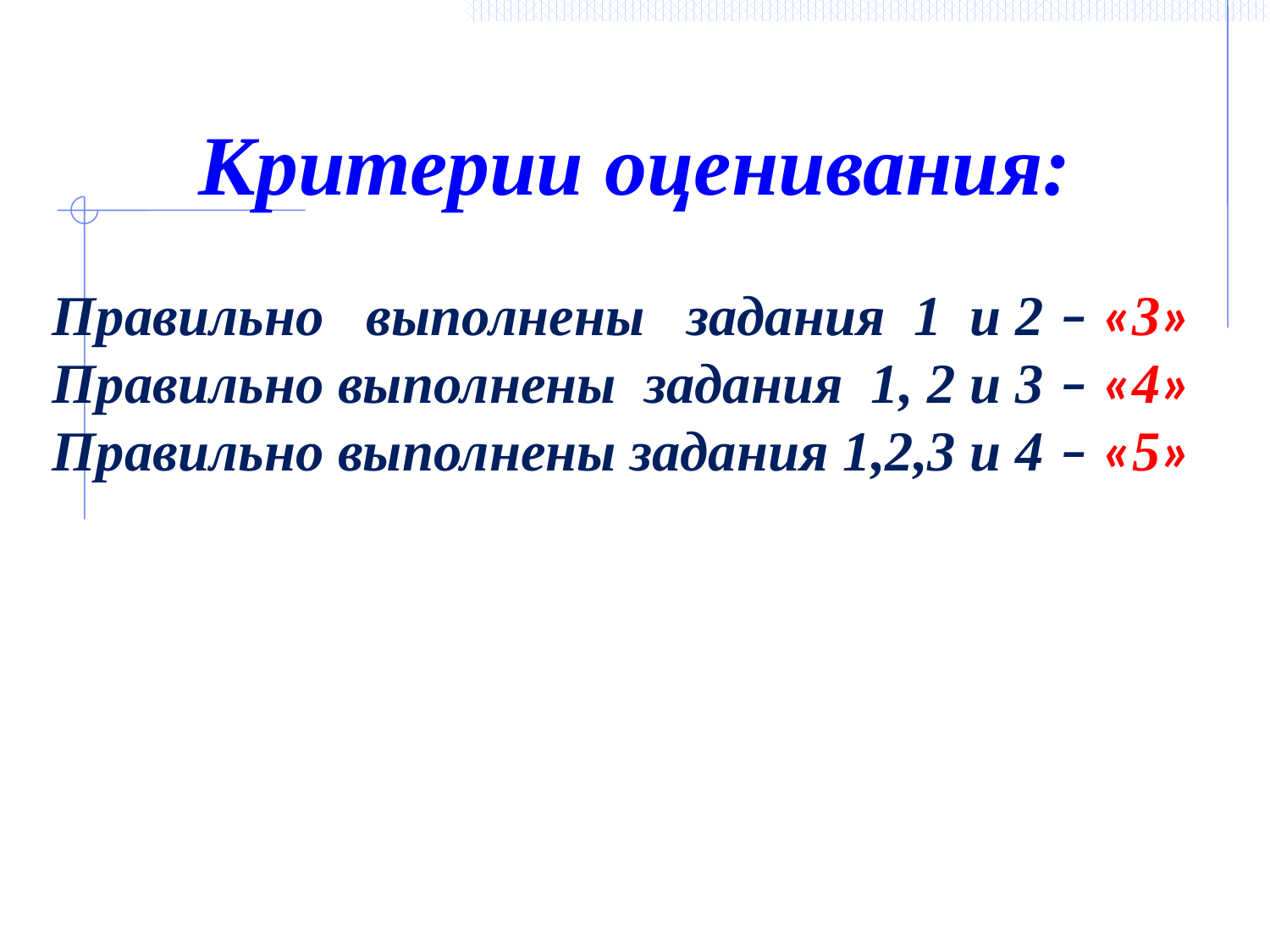

Критерии оценивания:

Правильно   выполнены   задания  1  и 2 – «3»
Правильно выполнены  задания  1, 2 и 3 – «4»
Правильно выполнены задания 1,2,3 и 4 – «5»